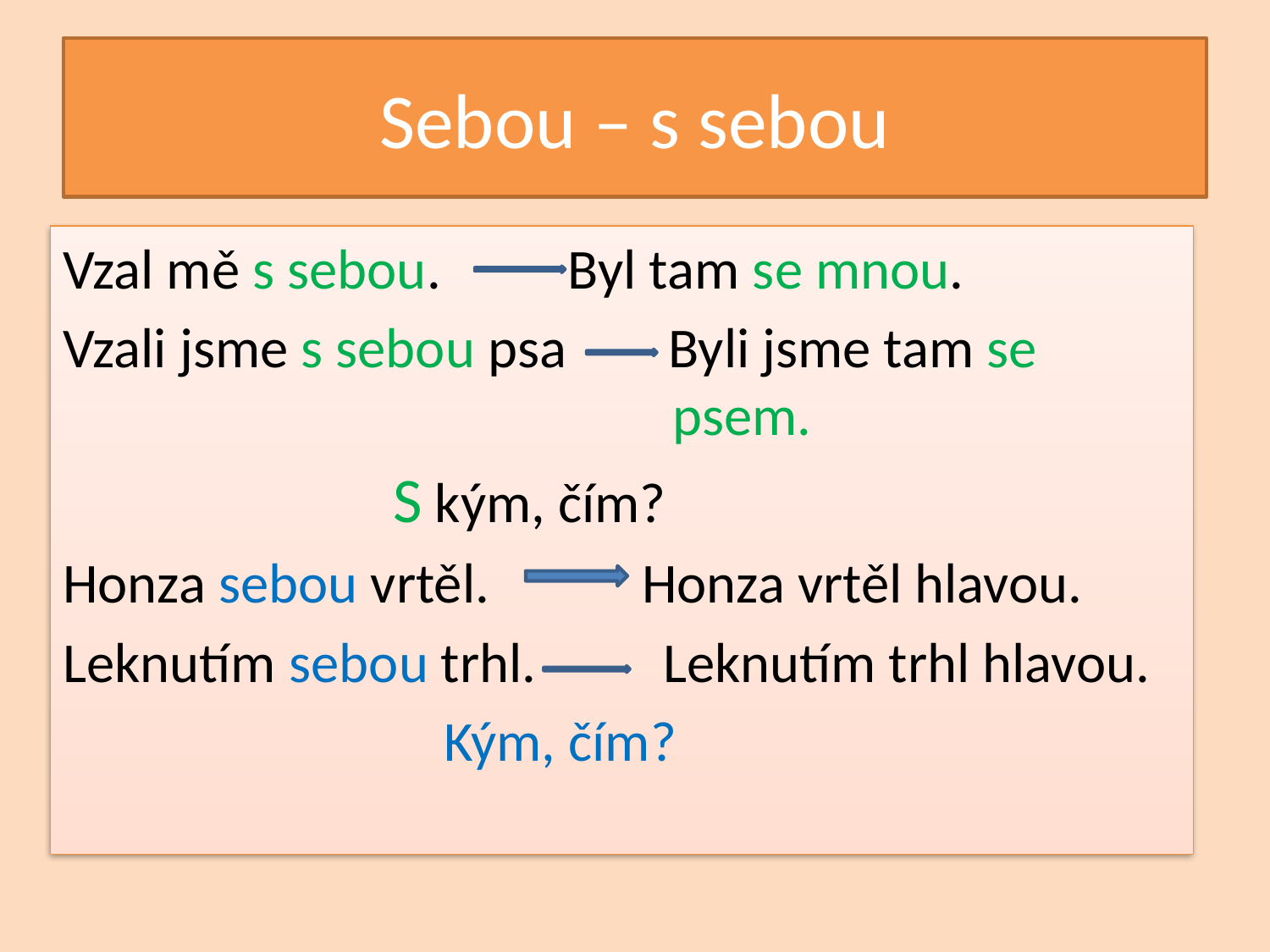

# Sebou – s sebou
Vzal mě s sebou.          Byl tam se mnou.
Vzali jsme s sebou psa        Byli jsme tam se               				        psem.
                          S kým, čím?
Honza sebou vrtěl.            Honza vrtěl hlavou.
Leknutím sebou trhl.          Leknutím trhl hlavou.
                              Kým, čím?